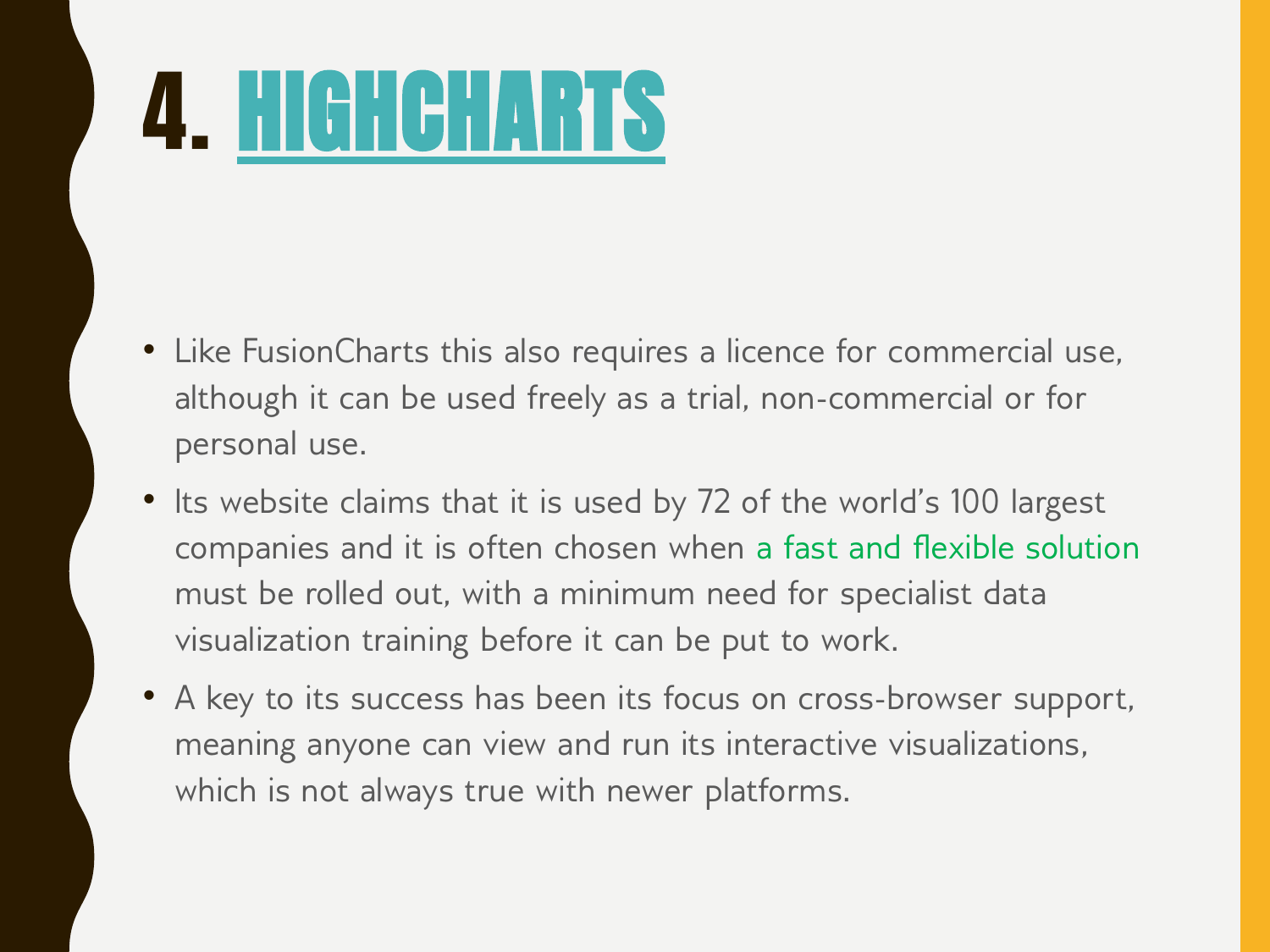

# 4. Highcharts
Like FusionCharts this also requires a licence for commercial use, although it can be used freely as a trial, non-commercial or for personal use.
Its website claims that it is used by 72 of the world’s 100 largest companies and it is often chosen when a fast and flexible solution must be rolled out, with a minimum need for specialist data visualization training before it can be put to work.
A key to its success has been its focus on cross-browser support, meaning anyone can view and run its interactive visualizations, which is not always true with newer platforms.